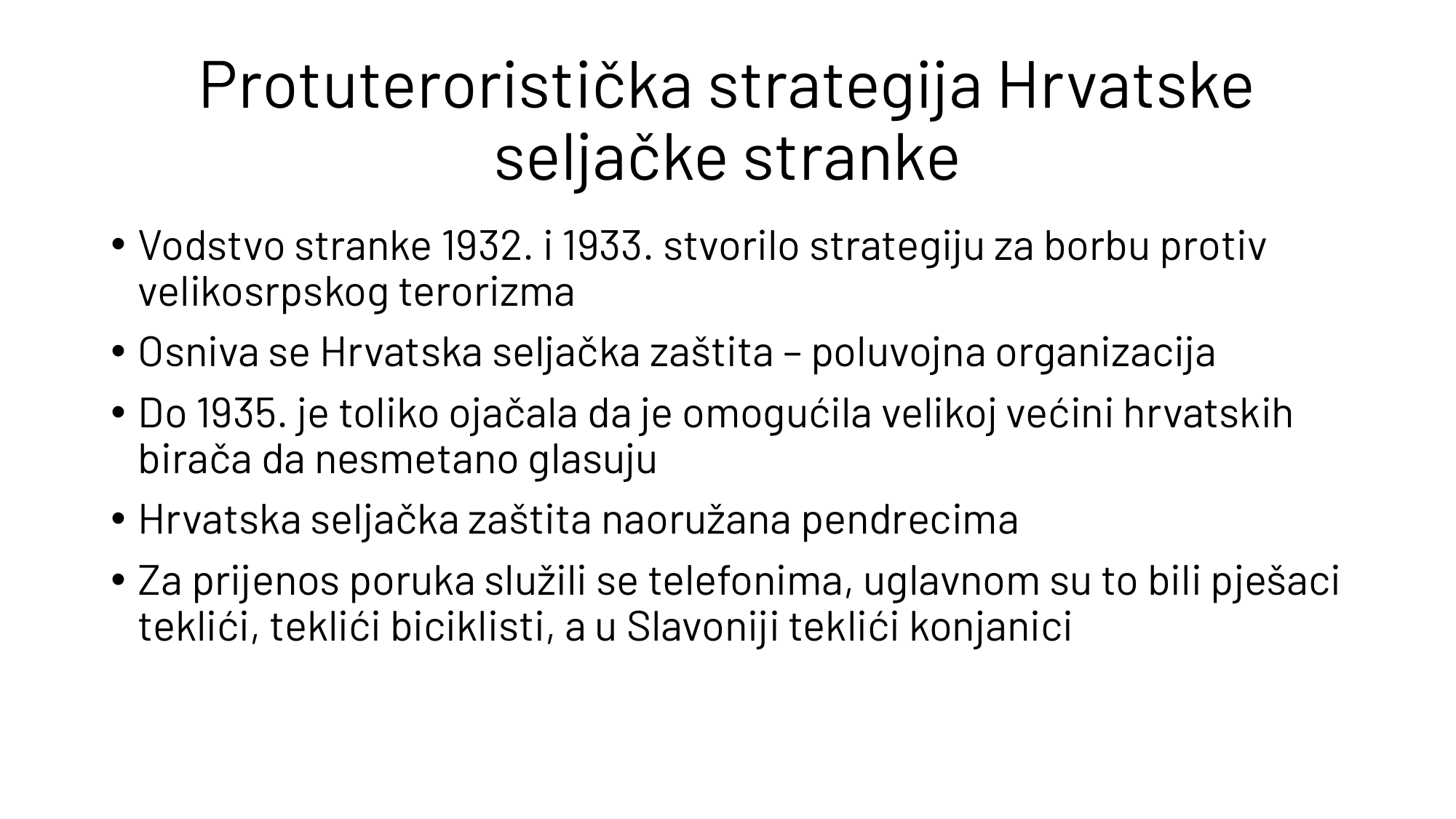

# Protuteroristička strategija Hrvatske seljačke stranke
Vodstvo stranke 1932. i 1933. stvorilo strategiju za borbu protiv velikosrpskog terorizma
Osniva se Hrvatska seljačka zaštita – poluvojna organizacija
Do 1935. je toliko ojačala da je omogućila velikoj većini hrvatskih birača da nesmetano glasuju
Hrvatska seljačka zaštita naoružana pendrecima
Za prijenos poruka služili se telefonima, uglavnom su to bili pješaci teklići, teklići biciklisti, a u Slavoniji teklići konjanici